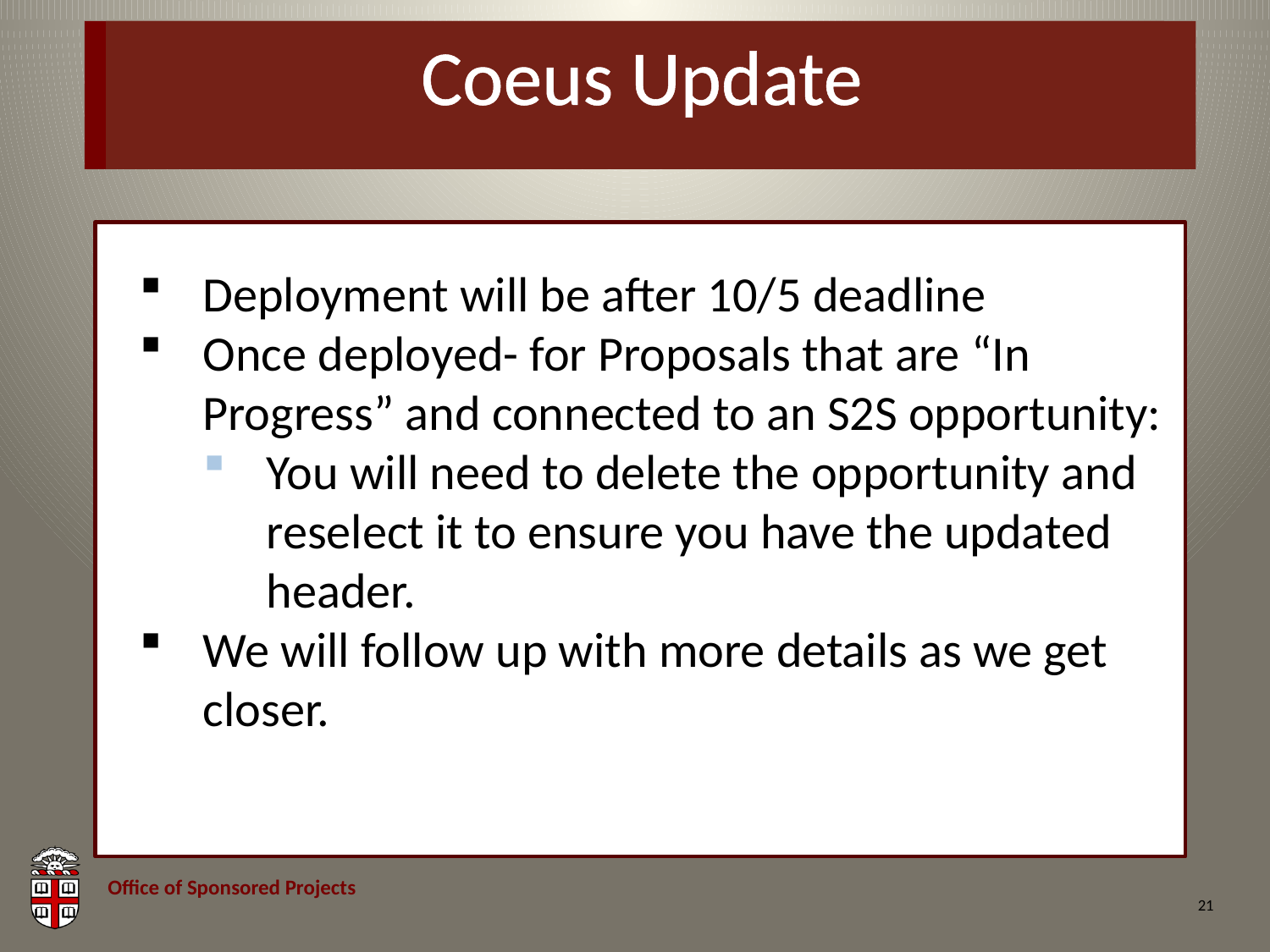

# Coeus Update
Deployment will be after 10/5 deadline
Once deployed- for Proposals that are “In Progress” and connected to an S2S opportunity:
You will need to delete the opportunity and reselect it to ensure you have the updated header.
We will follow up with more details as we get closer.
21